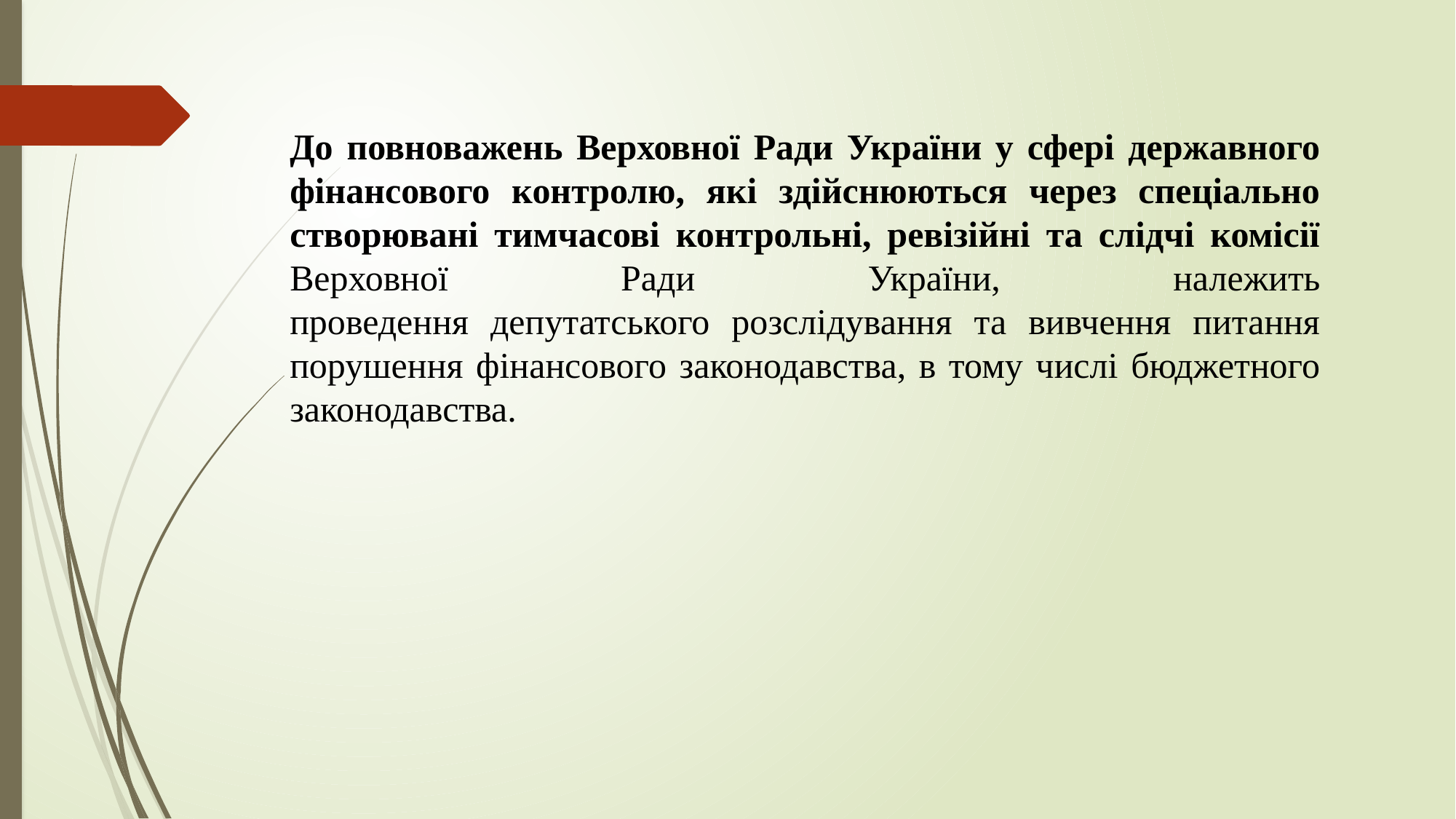

До повноважень Верховної Ради України у сфері державного фінансового контролю, які здійснюються через спеціально створювані тимчасові контрольні, ревізійні та слідчі комісії Верховної Ради України, належить
проведення депутатського розслідування та вивчення питання порушення фінансового законодавства, в тому числі бюджетного законодавства.